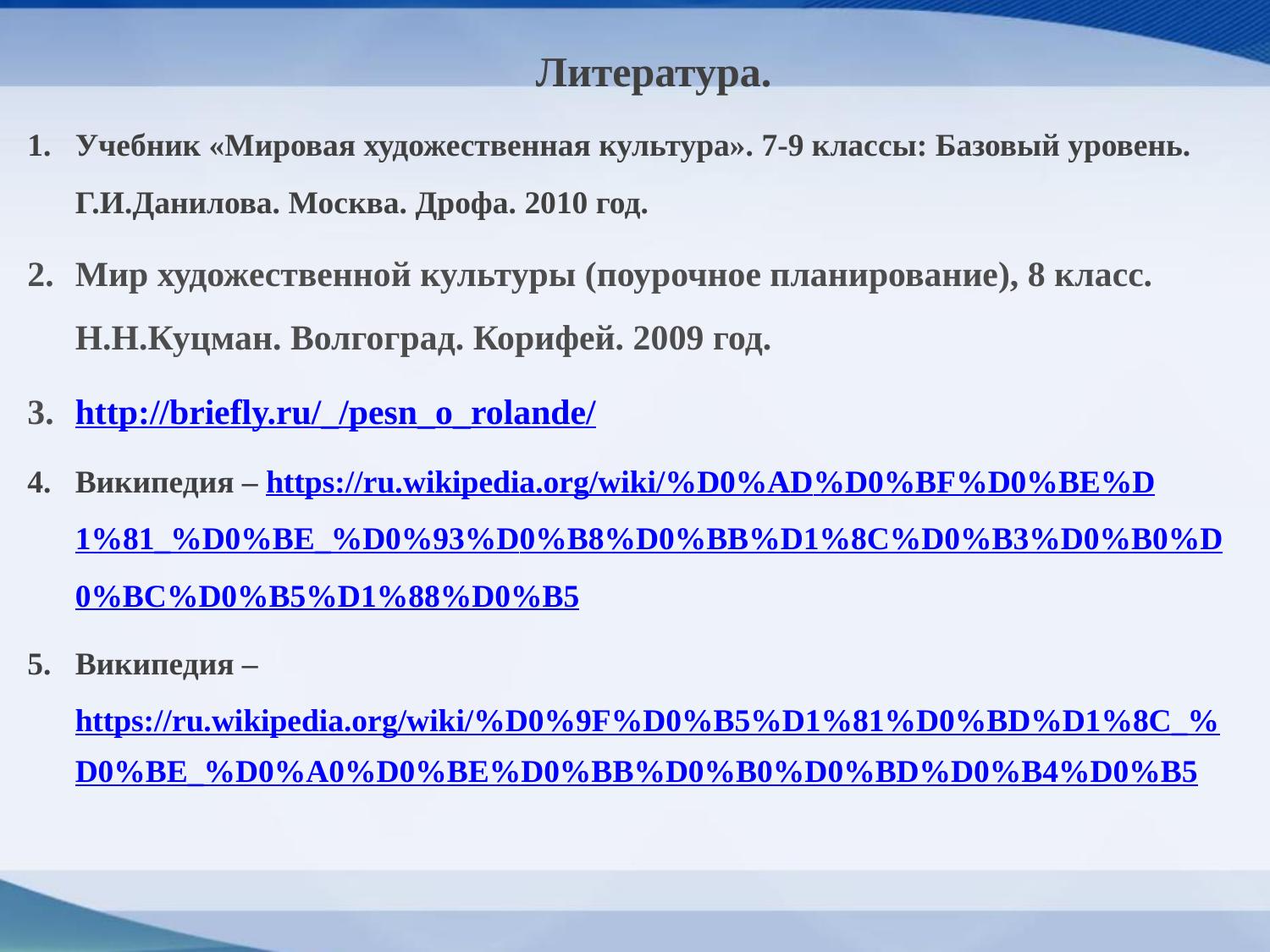

Литература.
Учебник «Мировая художественная культура». 7-9 классы: Базовый уровень.  Г.И.Данилова. Москва. Дрофа. 2010 год.
Мир художественной культуры (поурочное планирование), 8 класс. Н.Н.Куцман. Волгоград. Корифей. 2009 год.
http://briefly.ru/_/pesn_o_rolande/
Википедия – https://ru.wikipedia.org/wiki/%D0%AD%D0%BF%D0%BE%D1%81_%D0%BE_%D0%93%D0%B8%D0%BB%D1%8C%D0%B3%D0%B0%D0%BC%D0%B5%D1%88%D0%B5
Википедия – https://ru.wikipedia.org/wiki/%D0%9F%D0%B5%D1%81%D0%BD%D1%8C_%D0%BE_%D0%A0%D0%BE%D0%BB%D0%B0%D0%BD%D0%B4%D0%B5